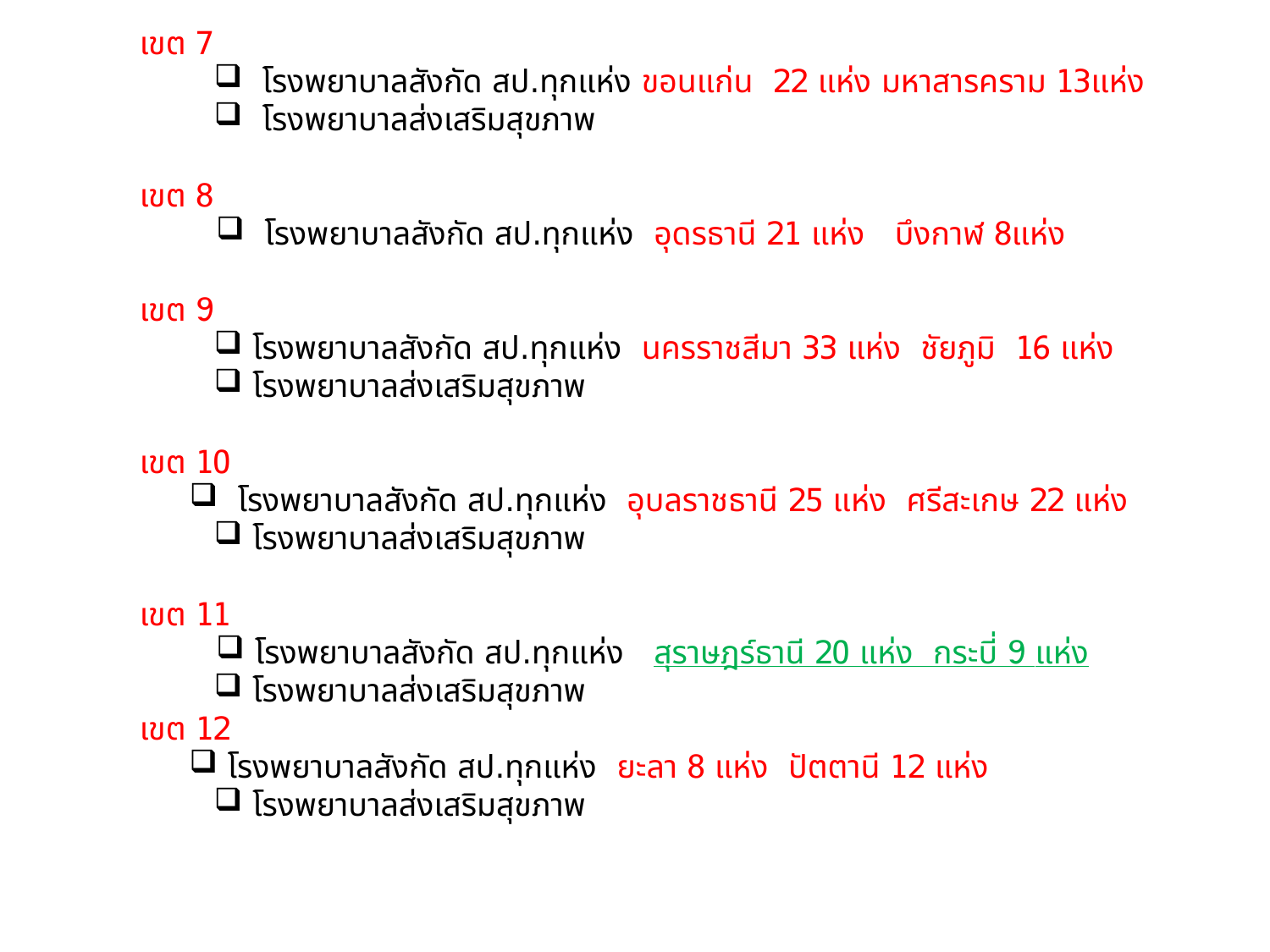

เขต 7
  โรงพยาบาลสังกัด สป.ทุกแห่ง ขอนแก่น  22 แห่ง มหาสารคราม 13แห่ง
  โรงพยาบาลส่งเสริมสุขภาพ

เขต 8
  โรงพยาบาลสังกัด สป.ทุกแห่ง  อุดรธานี 21 แห่ง   บึงกาฬ 8แห่ง

เขต 9
 โรงพยาบาลสังกัด สป.ทุกแห่ง  นครราชสีมา 33 แห่ง  ชัยภูมิ  16 แห่ง
 โรงพยาบาลส่งเสริมสุขภาพ

เขต 10
  โรงพยาบาลสังกัด สป.ทุกแห่ง  อุบลราชธานี 25 แห่ง  ศรีสะเกษ 22 แห่ง
 โรงพยาบาลส่งเสริมสุขภาพ

เขต 11
 โรงพยาบาลสังกัด สป.ทุกแห่ง   สุราษฎร์ธานี 20 แห่ง  กระบี่ 9 แห่ง
 โรงพยาบาลส่งเสริมสุขภาพ
เขต 12
 โรงพยาบาลสังกัด สป.ทุกแห่ง  ยะลา 8 แห่ง  ปัตตานี 12 แห่ง
 โรงพยาบาลส่งเสริมสุขภาพ